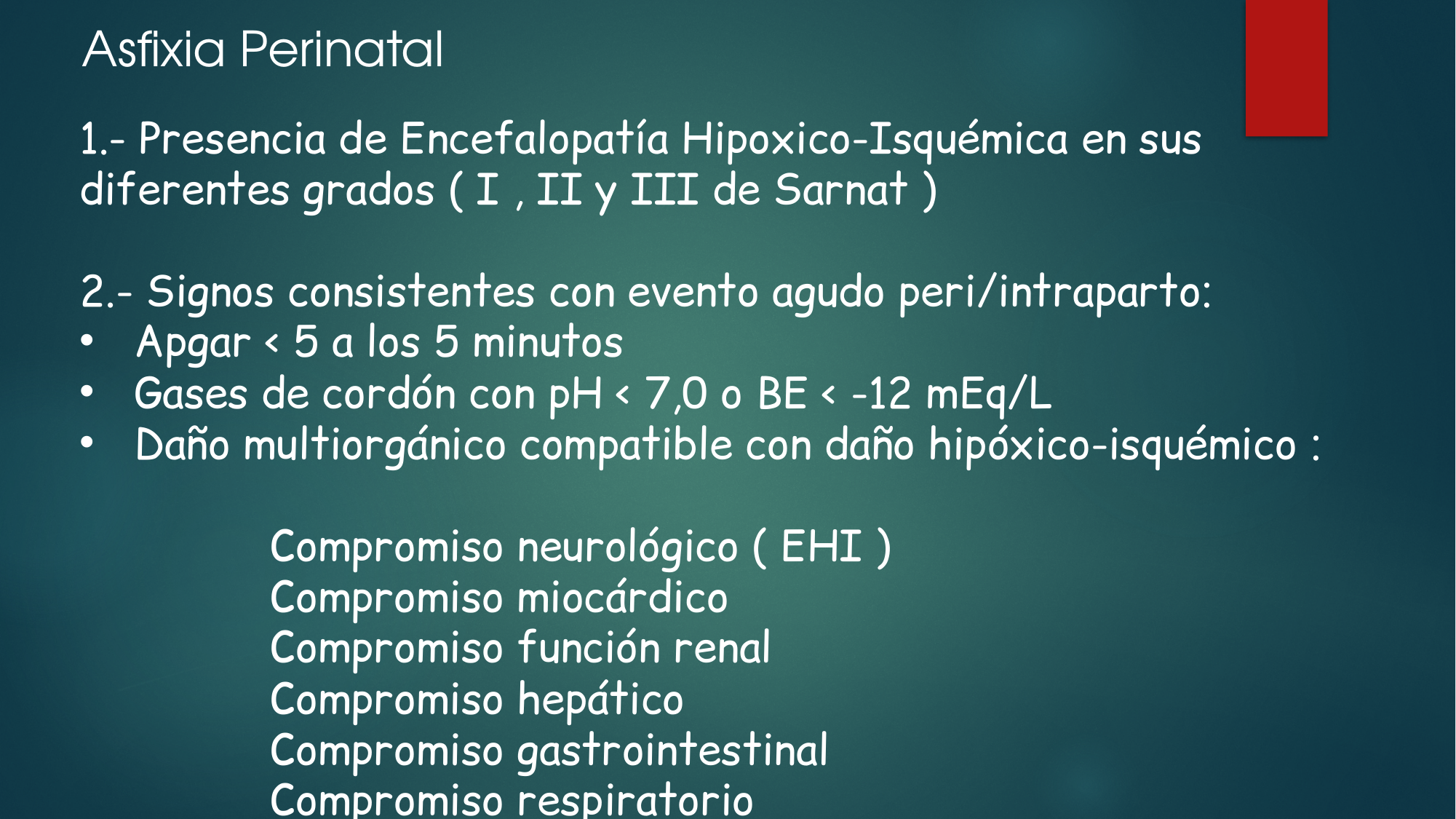

Asfixia Perinatal
1.- Presencia de Encefalopatía Hipoxico-Isquémica en sus diferentes grados ( I , II y III de Sarnat )

2.- Signos consistentes con evento agudo peri/intraparto:
Apgar < 5 a los 5 minutos
Gases de cordón con pH < 7,0 o BE < -12 mEq/L
Daño multiorgánico compatible con daño hipóxico-isquémico :

               Compromiso neurológico ( EHI )
               Compromiso miocárdico
               Compromiso función renal
               Compromiso hepático
               Compromiso gastrointestinal
               Compromiso respiratorio